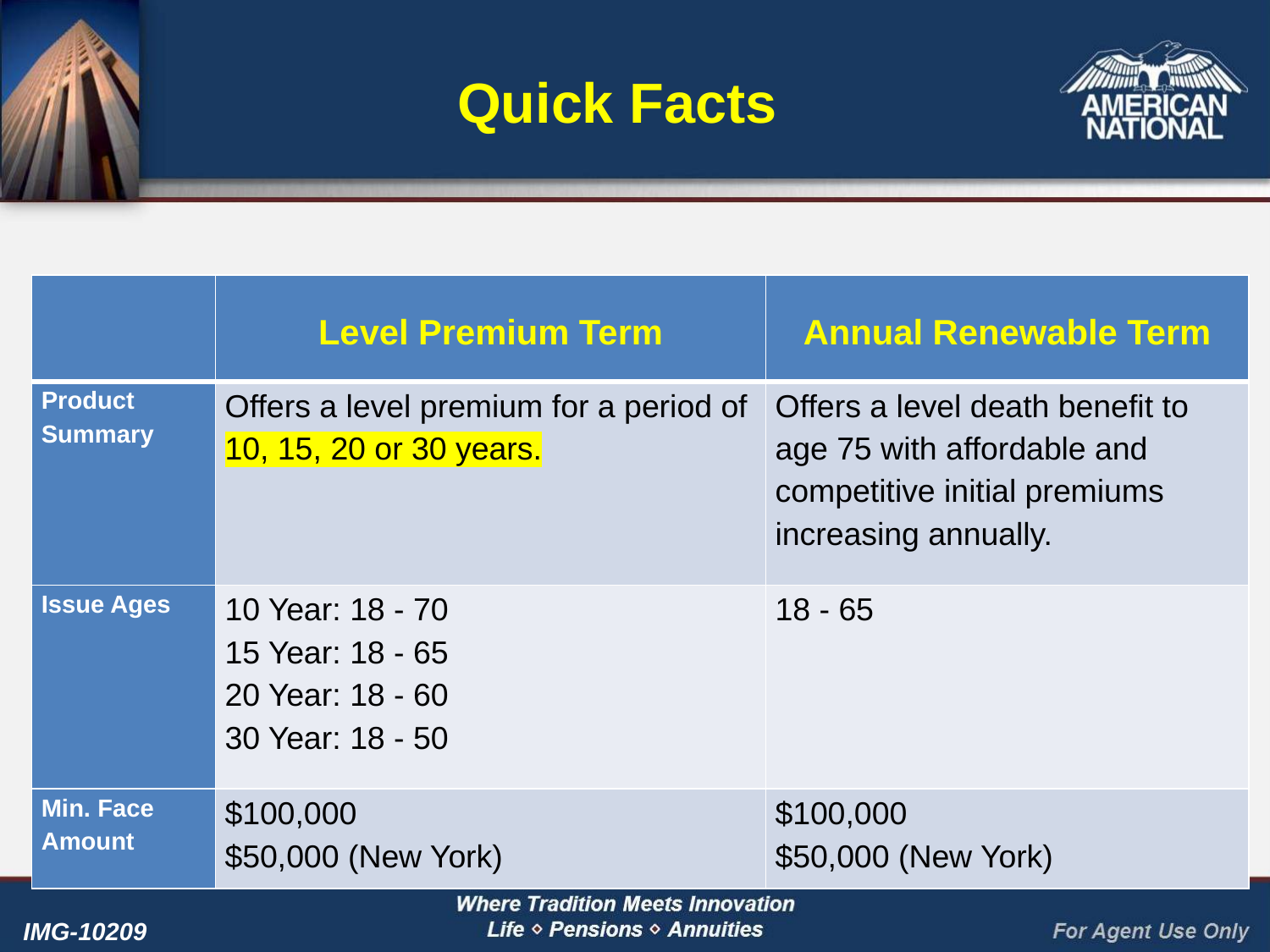

# Quick Facts
|  | Level Premium Term | Annual Renewable Term |
| --- | --- | --- |
| Product Summary | Offers a level premium for a period of 10, 15, 20 or 30 years. | Offers a level death benefit to age 75 with affordable and competitive initial premiums increasing annually. |
| Issue Ages | 10 Year: 18 - 70 15 Year: 18 - 65 20 Year: 18 - 60 30 Year: 18 - 50 | 18 - 65 |
| Min. Face Amount | $100,000 $50,000 (New York) | $100,000 $50,000 (New York) |